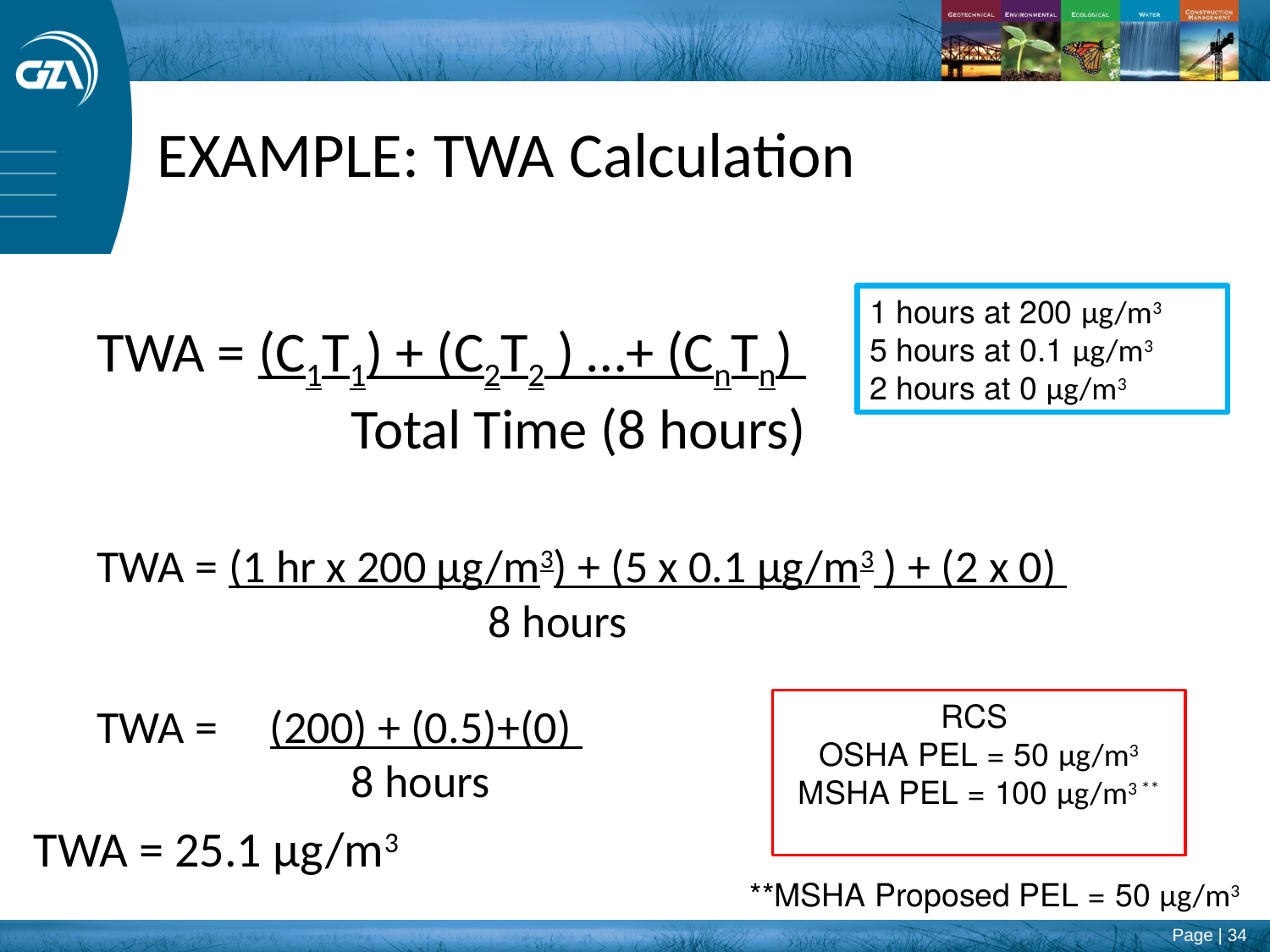

EXAMPLE: TWA Calculation

TWA = (C1T1) + (C2T2 ) …+ (CnTn)
		Total Time (8 hours)

TWA = (1 hr x 200 µg/m3) + (5 x 0.1 µg/m3 ) + (2 x 0)
			 8 hours

TWA =     (200) + (0.5)+(0)
		8 hours
TWA = 25.1 µg/m3
1 hours at 200 µg/m3
5 hours at 0.1 µg/m3
2 hours at 0 µg/m3
RCS
OSHA PEL = 50 µg/m3
MSHA PEL = 100 µg/m3 **

**MSHA Proposed PEL = 50 µg/m3